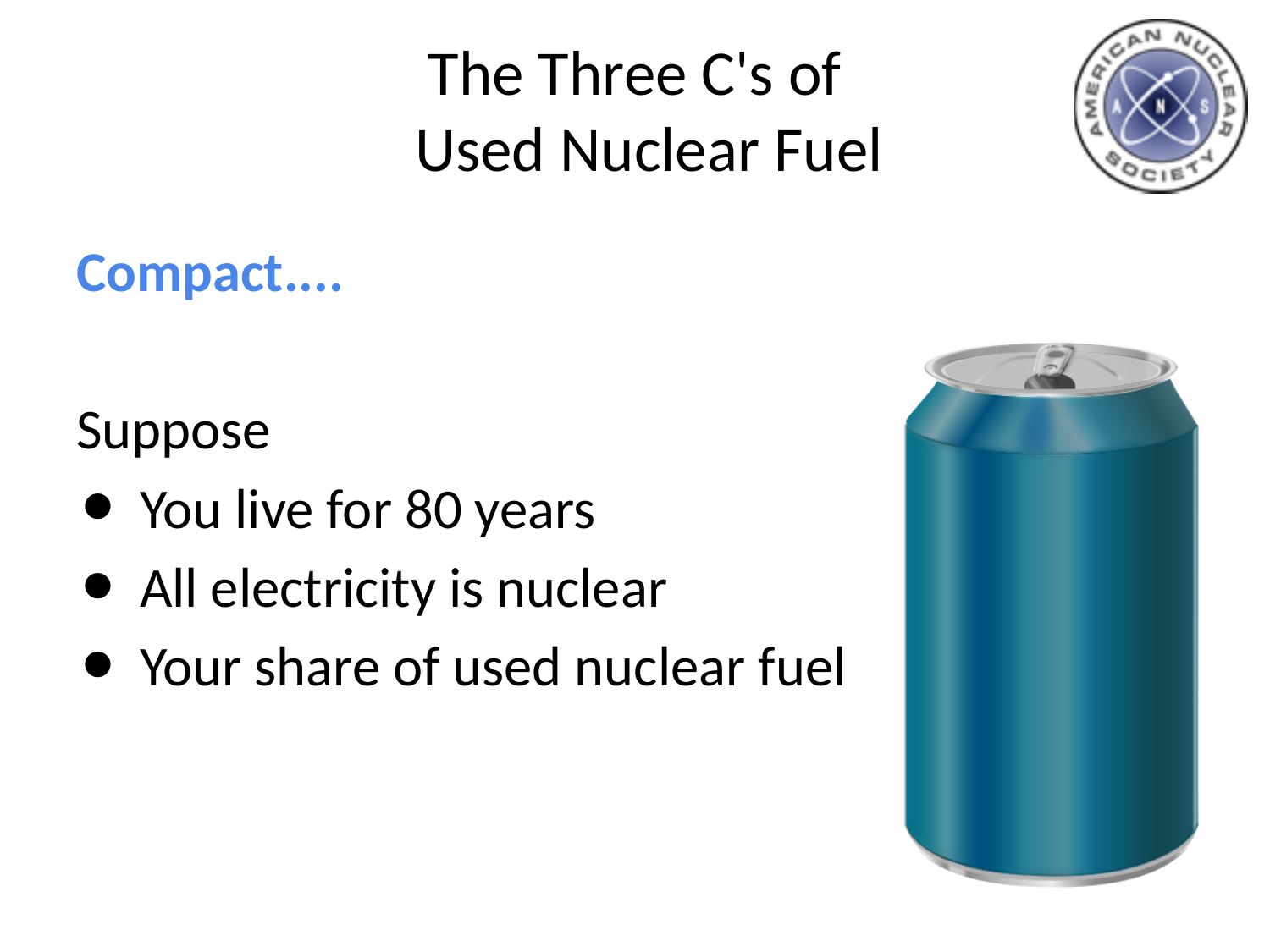

# The Three C's of Used Nuclear Fuel

Compact....

Suppose
You live for 80 years
All electricity is nuclear
Your share of used nuclear fuel